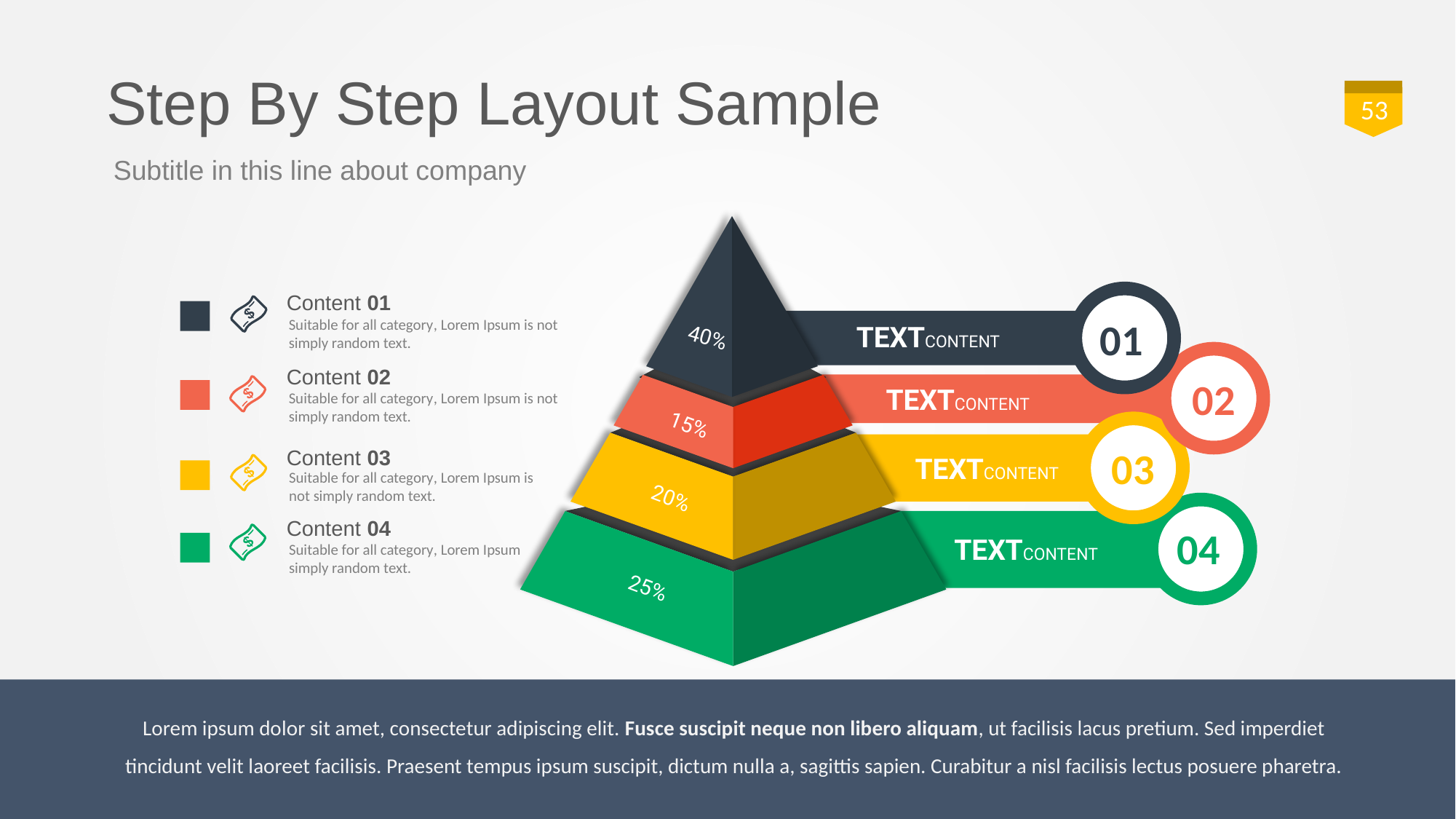

# Step By Step Layout Sample
53
Subtitle in this line about company

40%

15%

20%

25%

Content 01

01
Suitable for all category, Lorem Ipsum is not simply random text.

TEXTCONTENT

Content 02
02

TEXTCONTENT

Suitable for all category, Lorem Ipsum is not simply random text.

03
Content 03
TEXTCONTENT

Suitable for all category, Lorem Ipsum is not simply random text.

Content 04

04

TEXTCONTENT

Suitable for all category, Lorem Ipsum simply random text.

Lorem ipsum dolor sit amet, consectetur adipiscing elit. Fusce suscipit neque non libero aliquam, ut facilisis lacus pretium. Sed imperdiet tincidunt velit laoreet facilisis. Praesent tempus ipsum suscipit, dictum nulla a, sagittis sapien. Curabitur a nisl facilisis lectus posuere pharetra.
53